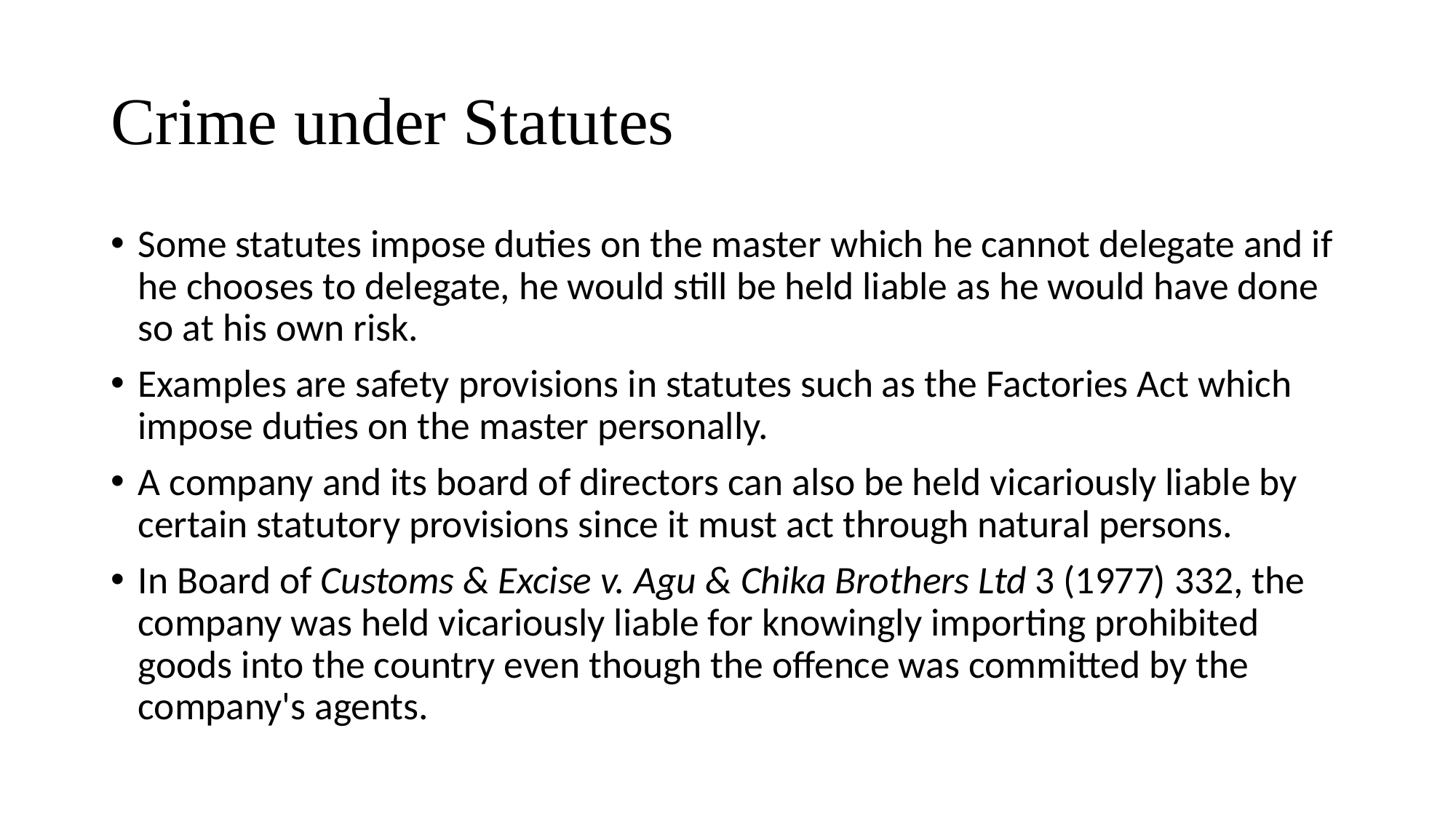

# Crime under Statutes
Some statutes impose duties on the master which he cannot delegate and if he chooses to delegate, he would still be held liable as he would have done so at his own risk.
Examples are safety provisions in statutes such as the Factories Act which impose duties on the master personally.
A company and its board of directors can also be held vicariously liable by certain statutory provisions since it must act through natural persons.
In Board of Customs & Excise v. Agu & Chika Brothers Ltd 3 (1977) 332, the company was held vicariously liable for knowingly importing prohibited goods into the country even though the offence was committed by the company's agents.